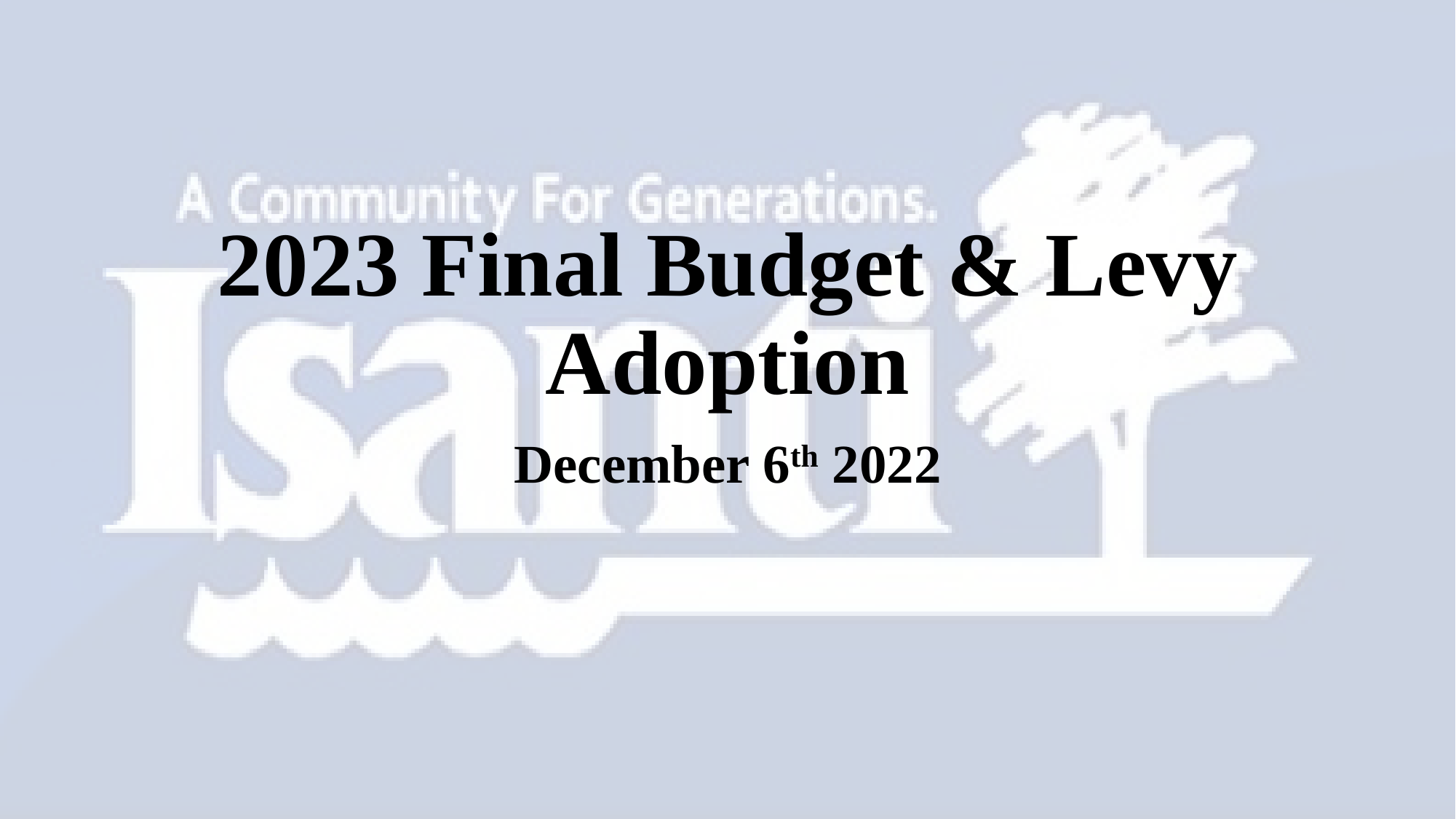

# 2023 Final Budget & Levy Adoption
December 6th 2022